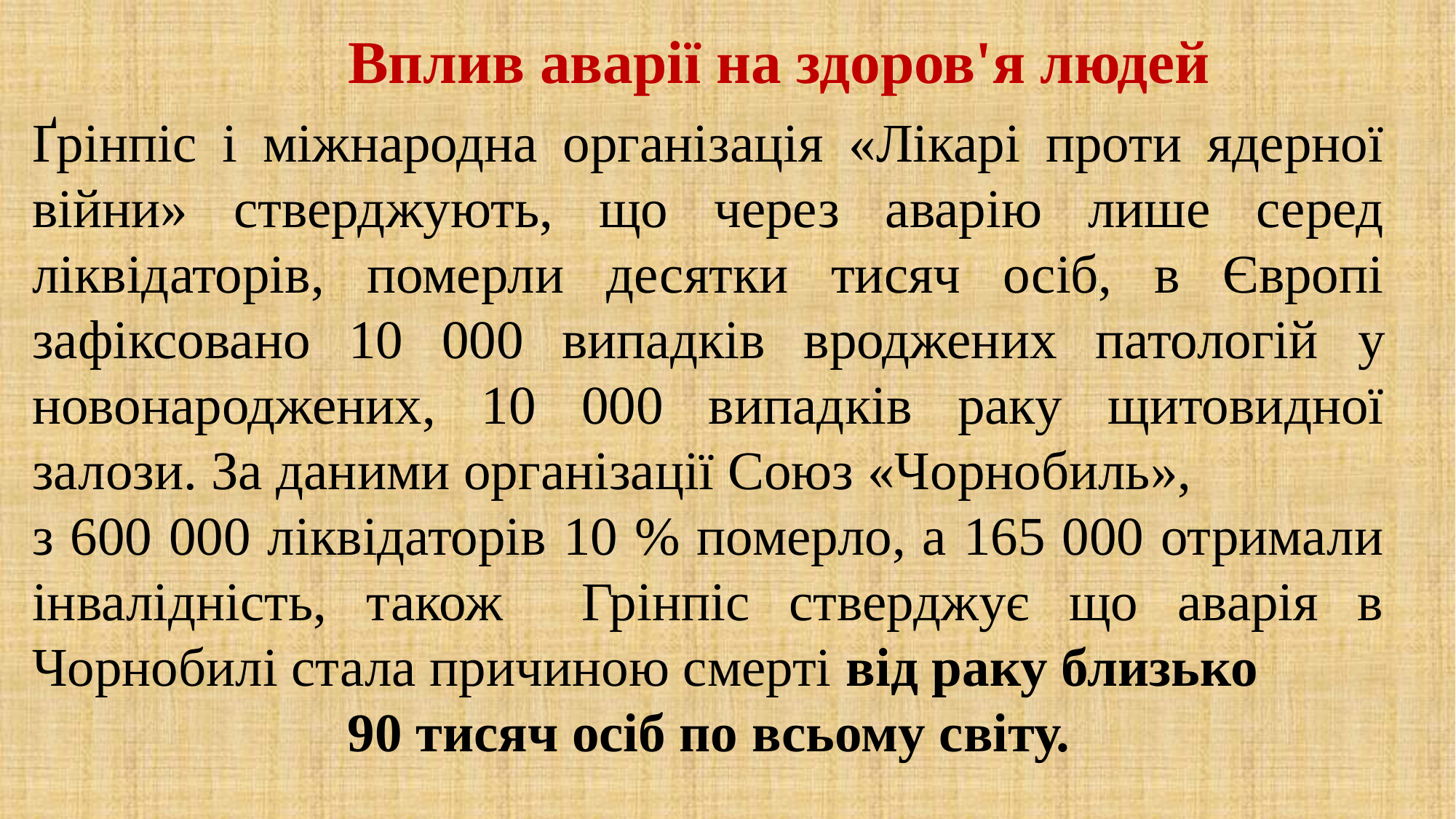

Вплив аварії на здоров'я людей
Ґрінпіс і міжнародна організація «Лікарі проти ядерної війни» стверджують, що через аварію лише серед ліквідаторів, померли десятки тисяч осіб, в Європі зафіксовано 10 000 випадків вроджених патологій у новонароджених, 10 000 випадків раку щитовидної залози. За даними організації Союз «Чорнобиль»,
з 600 000 ліквідаторів 10 % померло, а 165 000 отримали інвалідність, також  Грінпіс стверджує що аварія в Чорнобилі стала причиною смерті від раку близько
90 тисяч осіб по всьому світу.